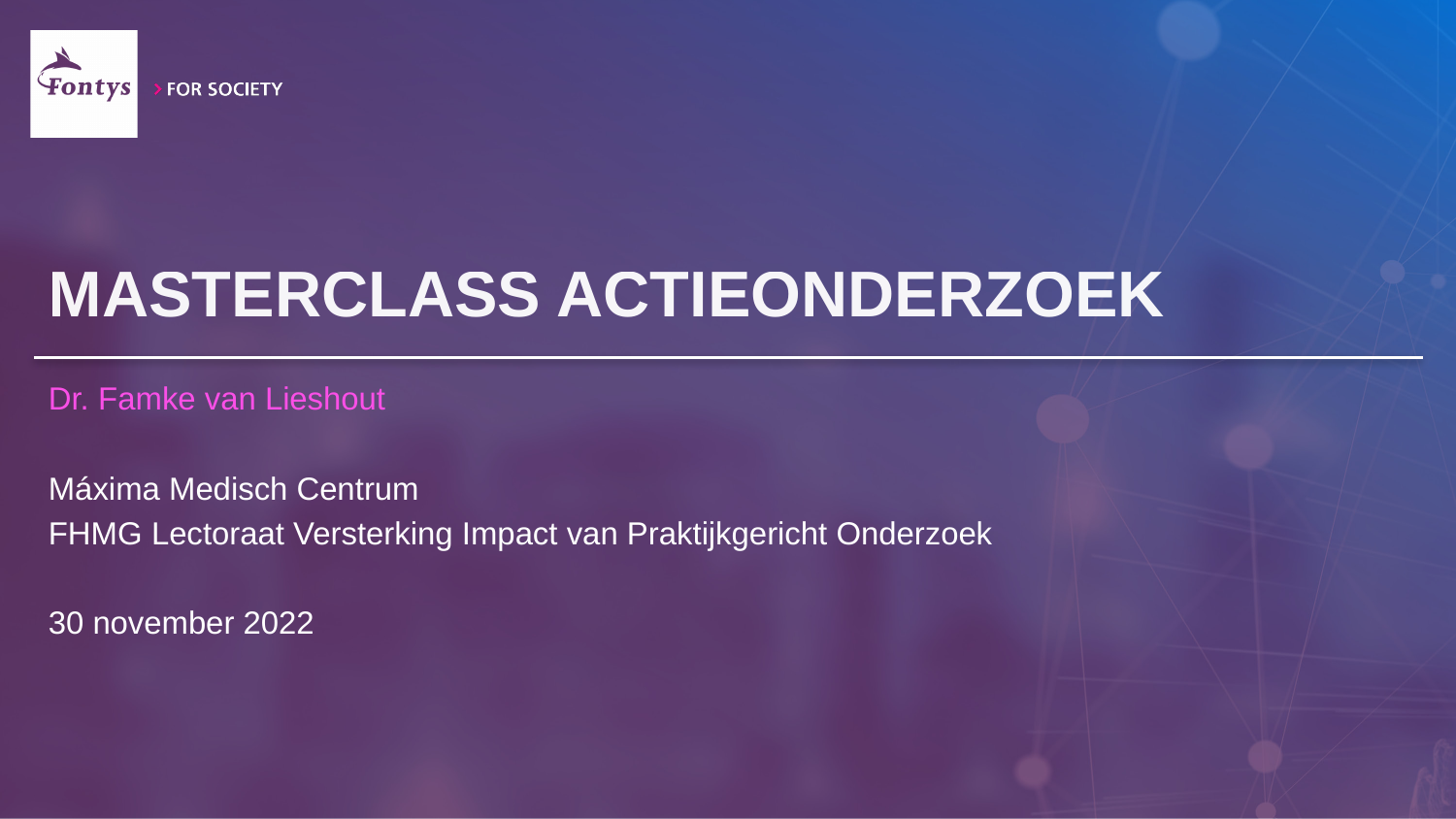

# Masterclass Actieonderzoek
Dr. Famke van Lieshout

Máxima Medisch Centrum
FHMG Lectoraat Versterking Impact van Praktijkgericht Onderzoek

30 november 2022